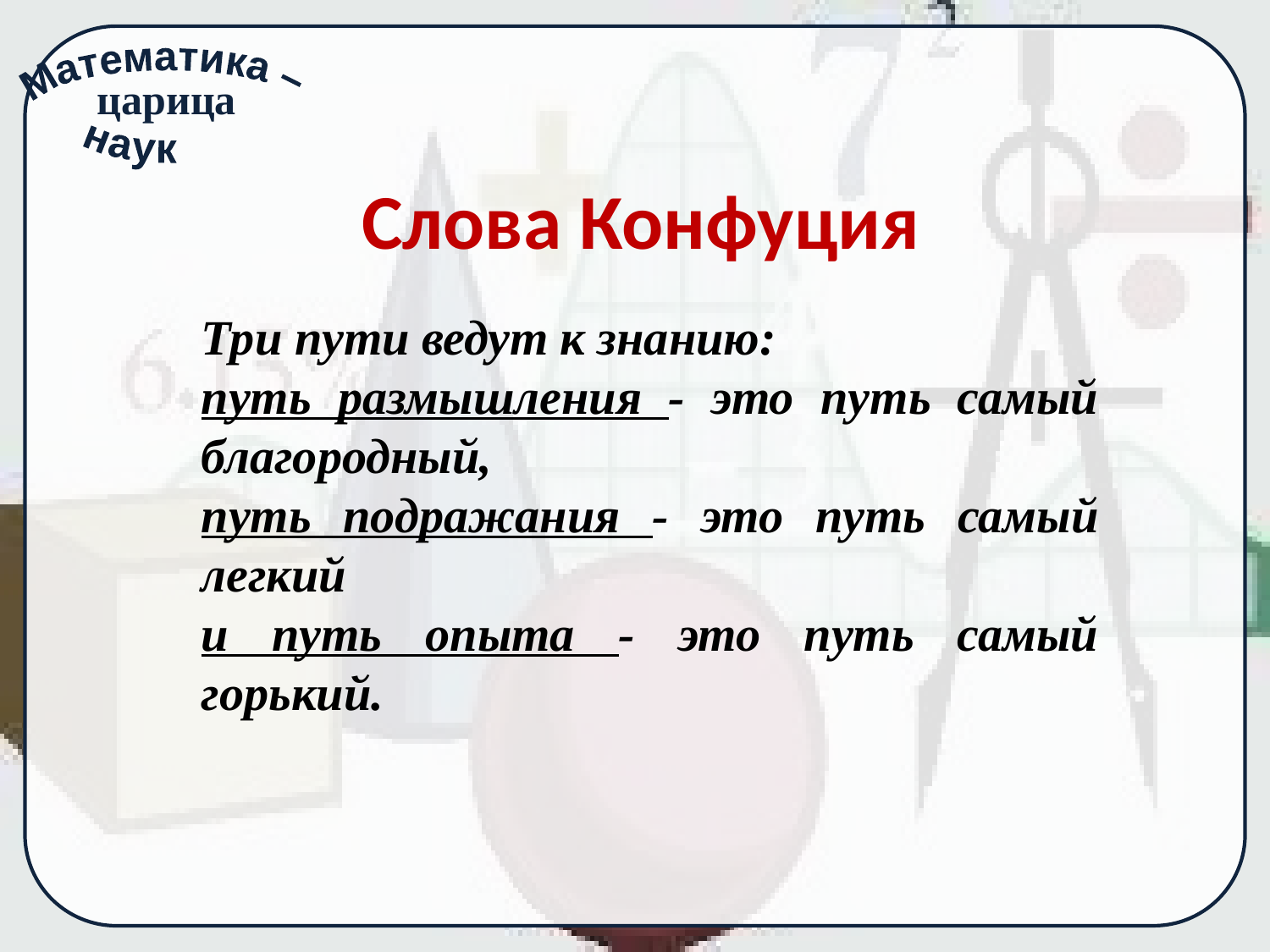

# Слова Конфуция
Три пути ведут к знанию:
путь размышления - это путь самый благородный,
путь подражания - это путь самый легкий
и путь опыта - это путь самый горький.